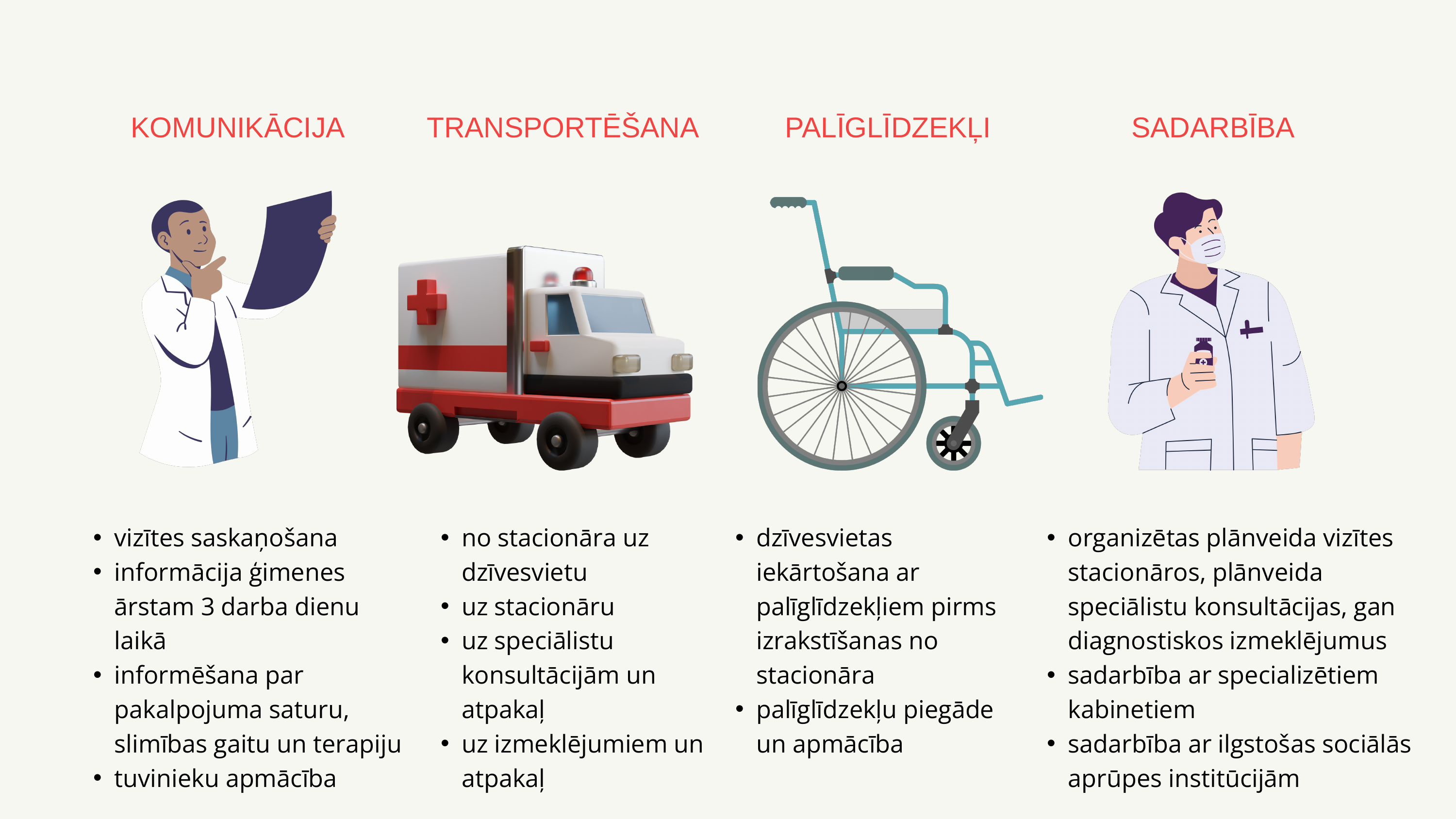

KOMUNIKĀCIJA
TRANSPORTĒŠANA
PALĪGLĪDZEKĻI
SADARBĪBA

vizītes saskaņošana
informācija ģimenes ārstam 3 darba dienu laikā
informēšana par pakalpojuma saturu, slimības gaitu un terapiju
tuvinieku apmācība
no stacionāra uz dzīvesvietu
uz stacionāru
uz speciālistu konsultācijām un atpakaļ
uz izmeklējumiem un atpakaļ
dzīvesvietas iekārtošana ar palīglīdzekļiem pirms izrakstīšanas no stacionāra
palīglīdzekļu piegāde un apmācība
organizētas plānveida vizītes stacionāros, plānveida speciālistu konsultācijas, gan diagnostiskos izmeklējumus
sadarbība ar specializētiem kabinetiem
sadarbība ar ilgstošas sociālās aprūpes institūcijām